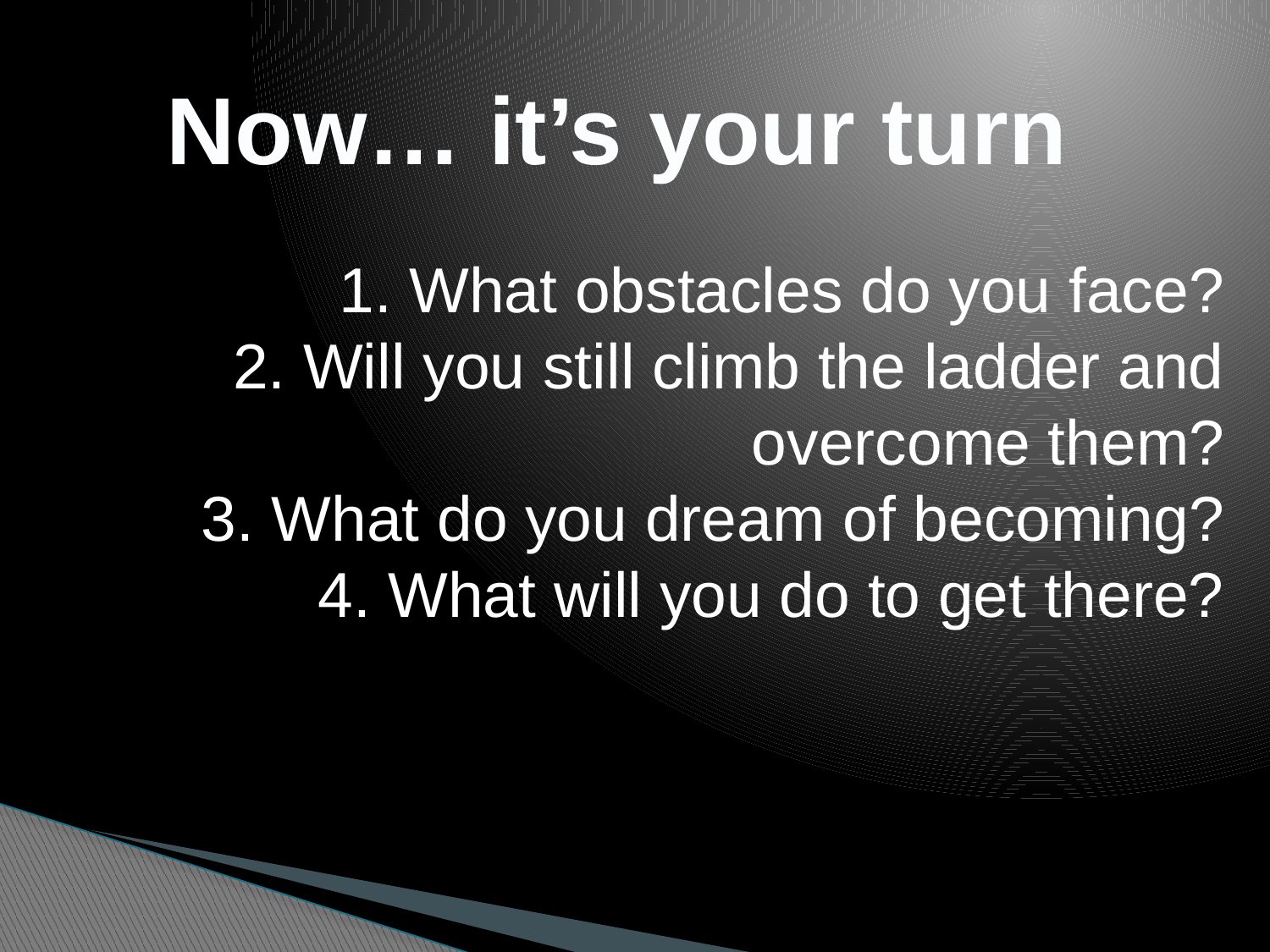

Now… it’s your turn
1. What obstacles do you face?
2. Will you still climb the ladder and overcome them?
3. What do you dream of becoming?
4. What will you do to get there?